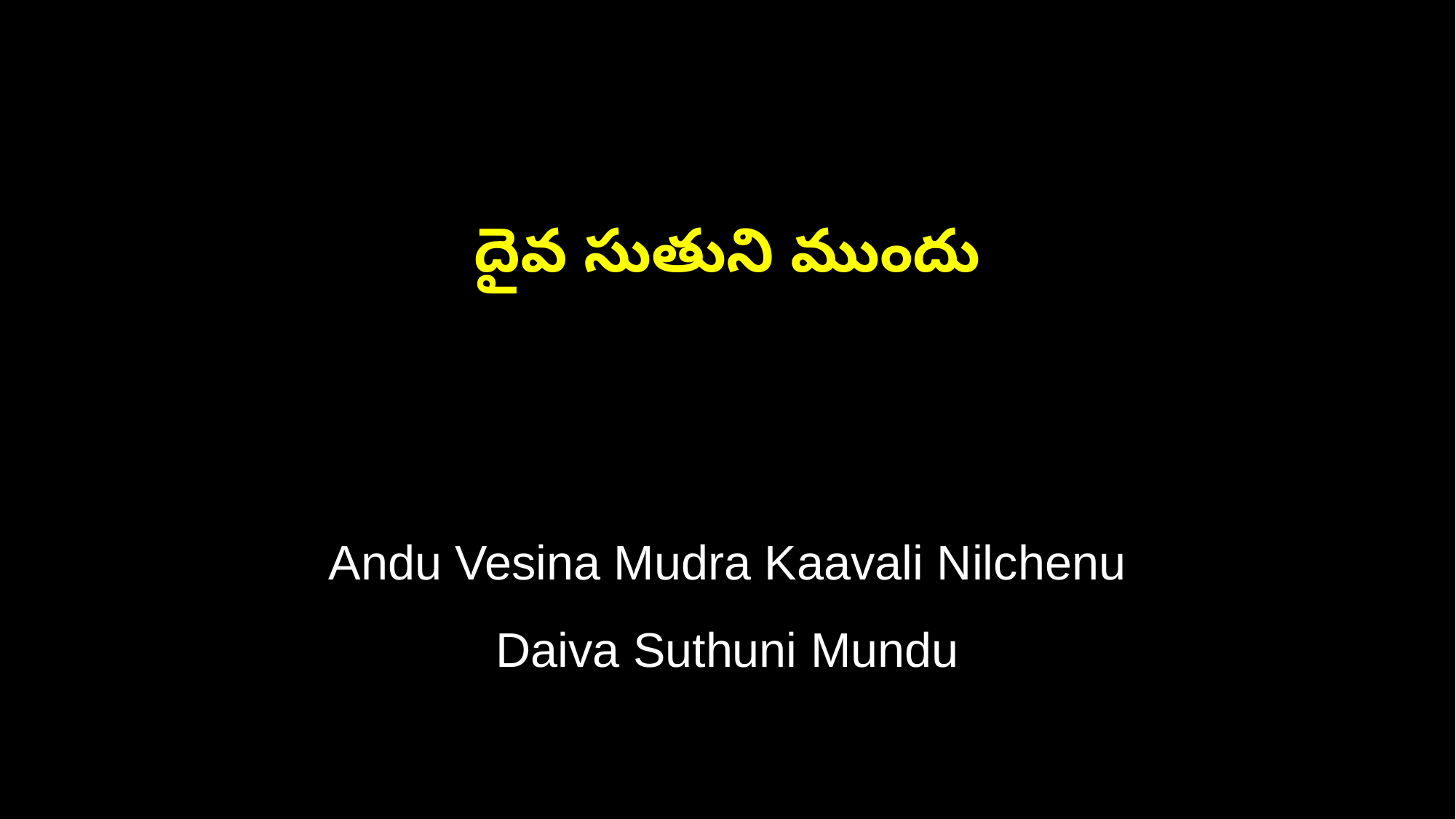

దైవ సుతుని ముందు
Andu Vesina Mudra Kaavali Nilchenu
Daiva Suthuni Mundu